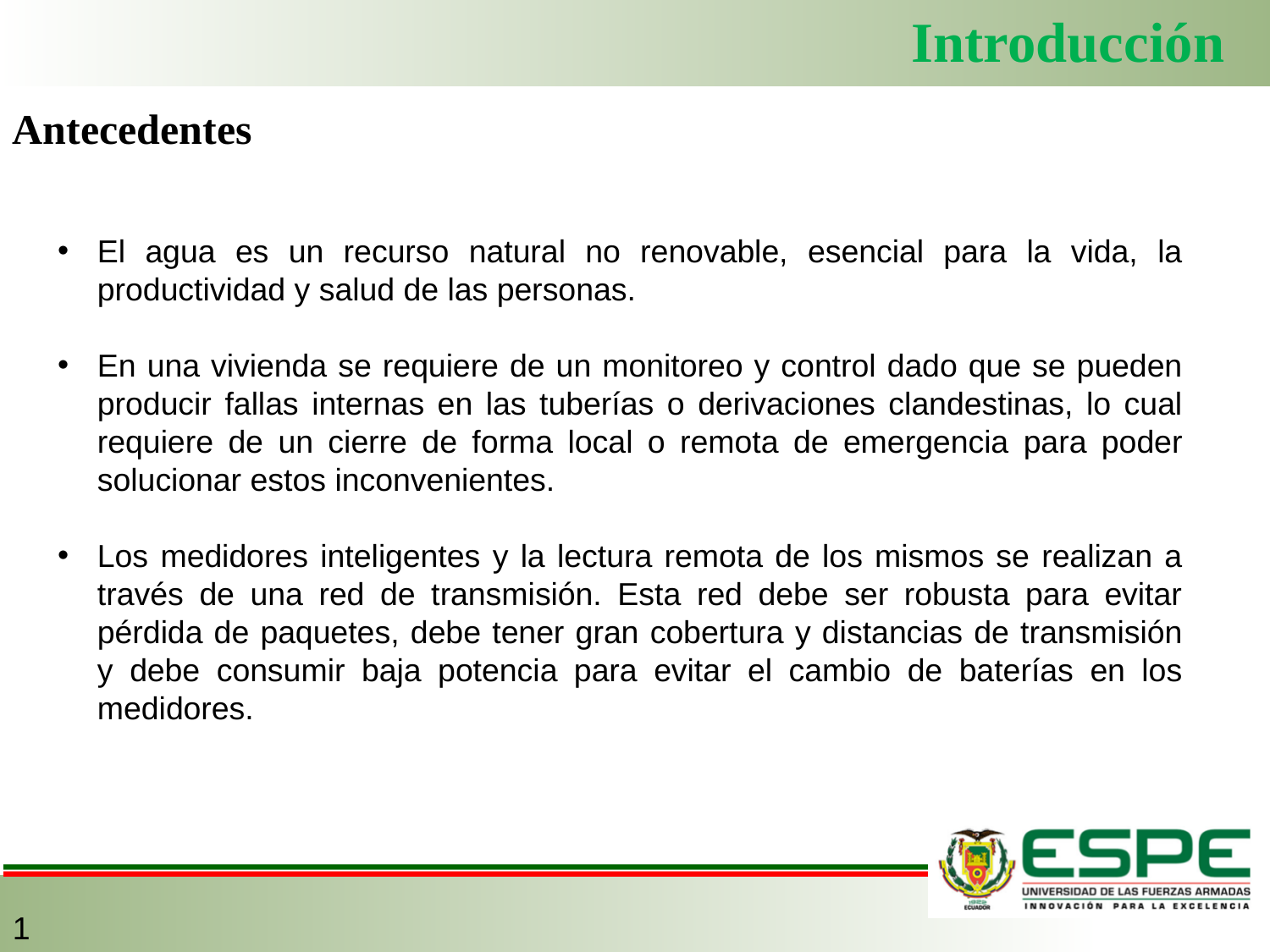

# Introducción
Antecedentes
El agua es un recurso natural no renovable, esencial para la vida, la productividad y salud de las personas.

En una vivienda se requiere de un monitoreo y control dado que se pueden producir fallas internas en las tuberías o derivaciones clandestinas, lo cual requiere de un cierre de forma local o remota de emergencia para poder solucionar estos inconvenientes.

Los medidores inteligentes y la lectura remota de los mismos se realizan a través de una red de transmisión. Esta red debe ser robusta para evitar pérdida de paquetes, debe tener gran cobertura y distancias de transmisión y debe consumir baja potencia para evitar el cambio de baterías en los medidores.

1